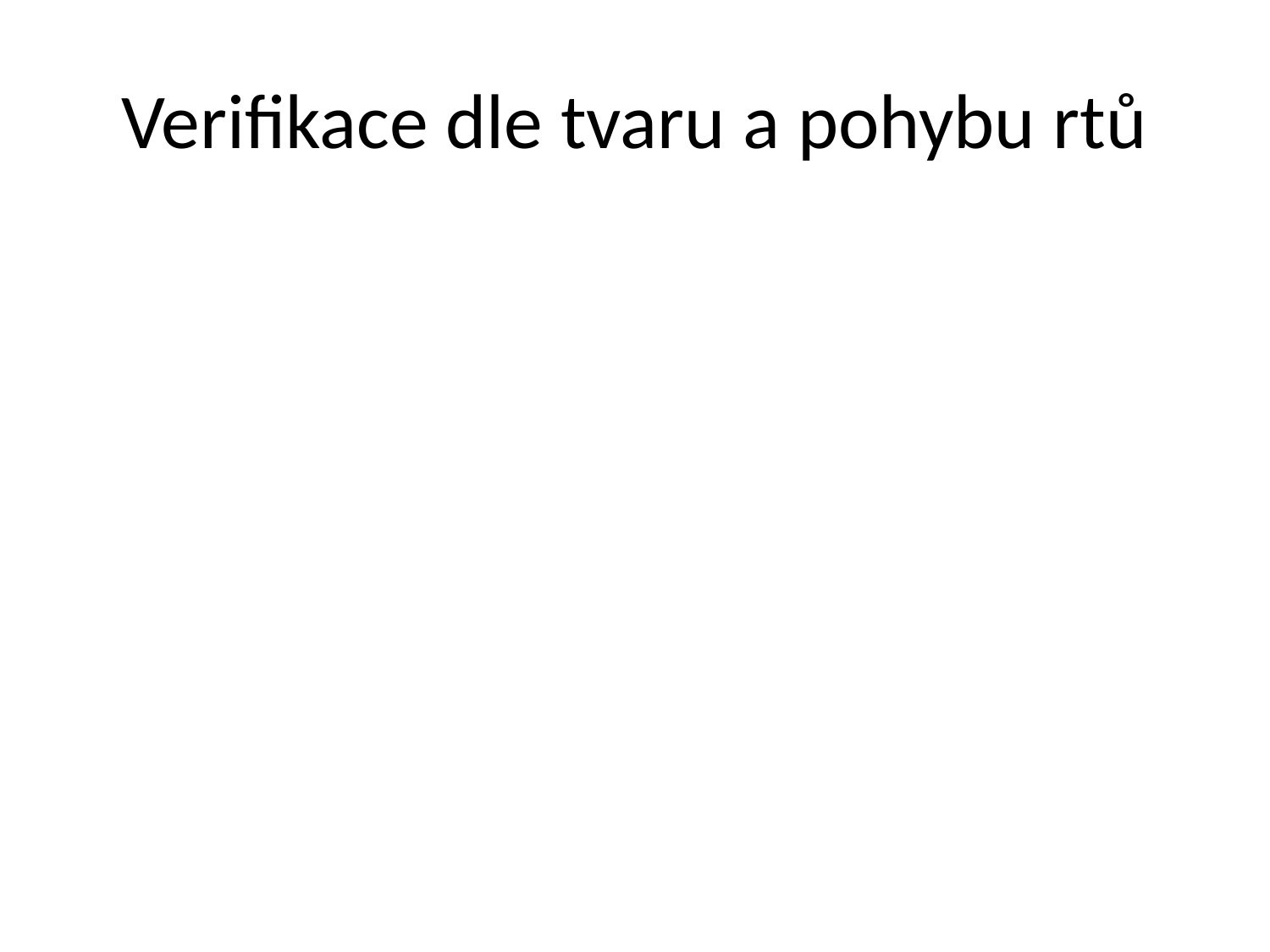

# Verifikace dle tvaru a pohybu rtů